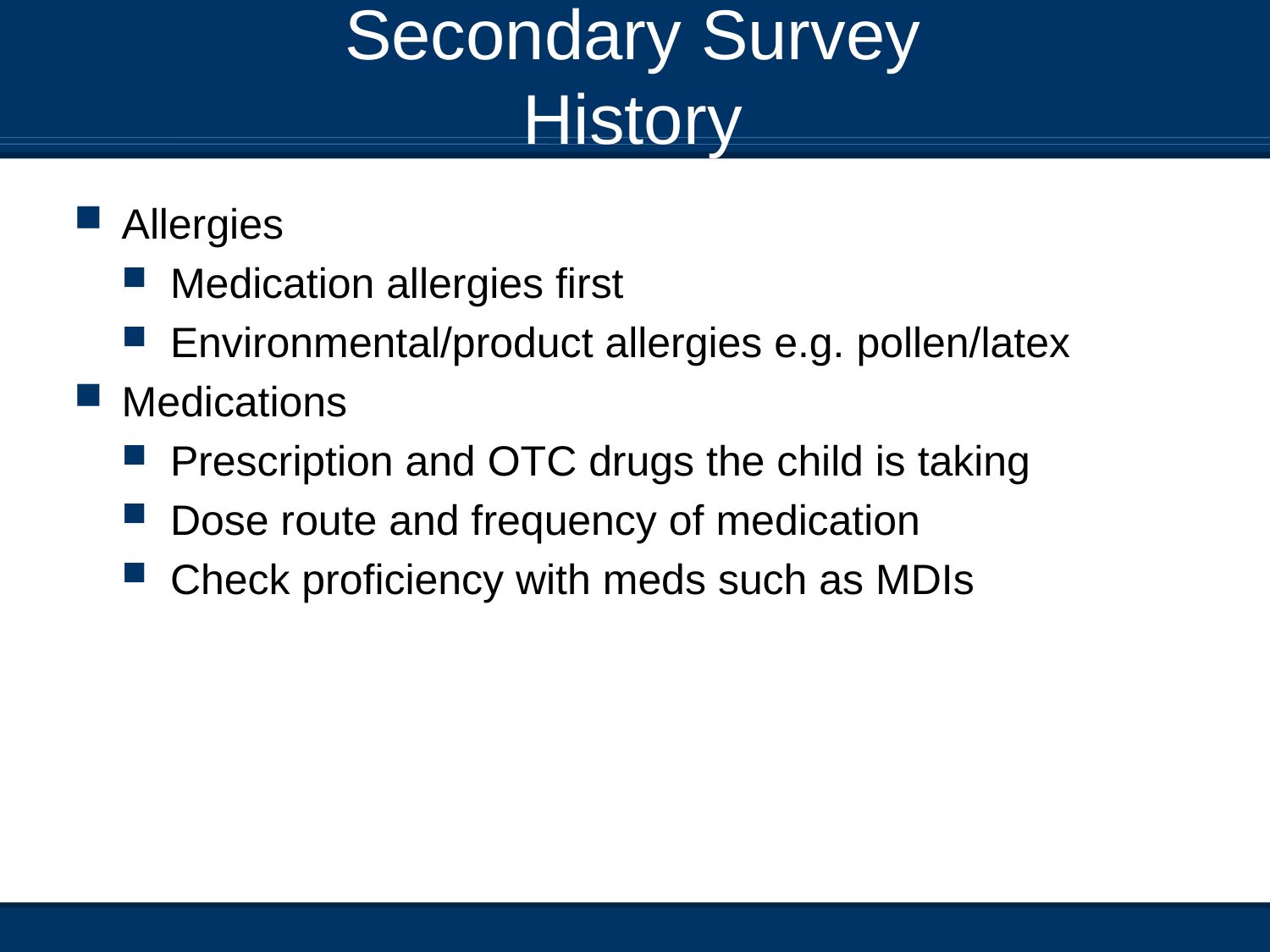

# Secondary Survey History
Allergies
Medication allergies first
Environmental/product allergies e.g. pollen/latex
Medications
Prescription and OTC drugs the child is taking
Dose route and frequency of medication
Check proficiency with meds such as MDIs